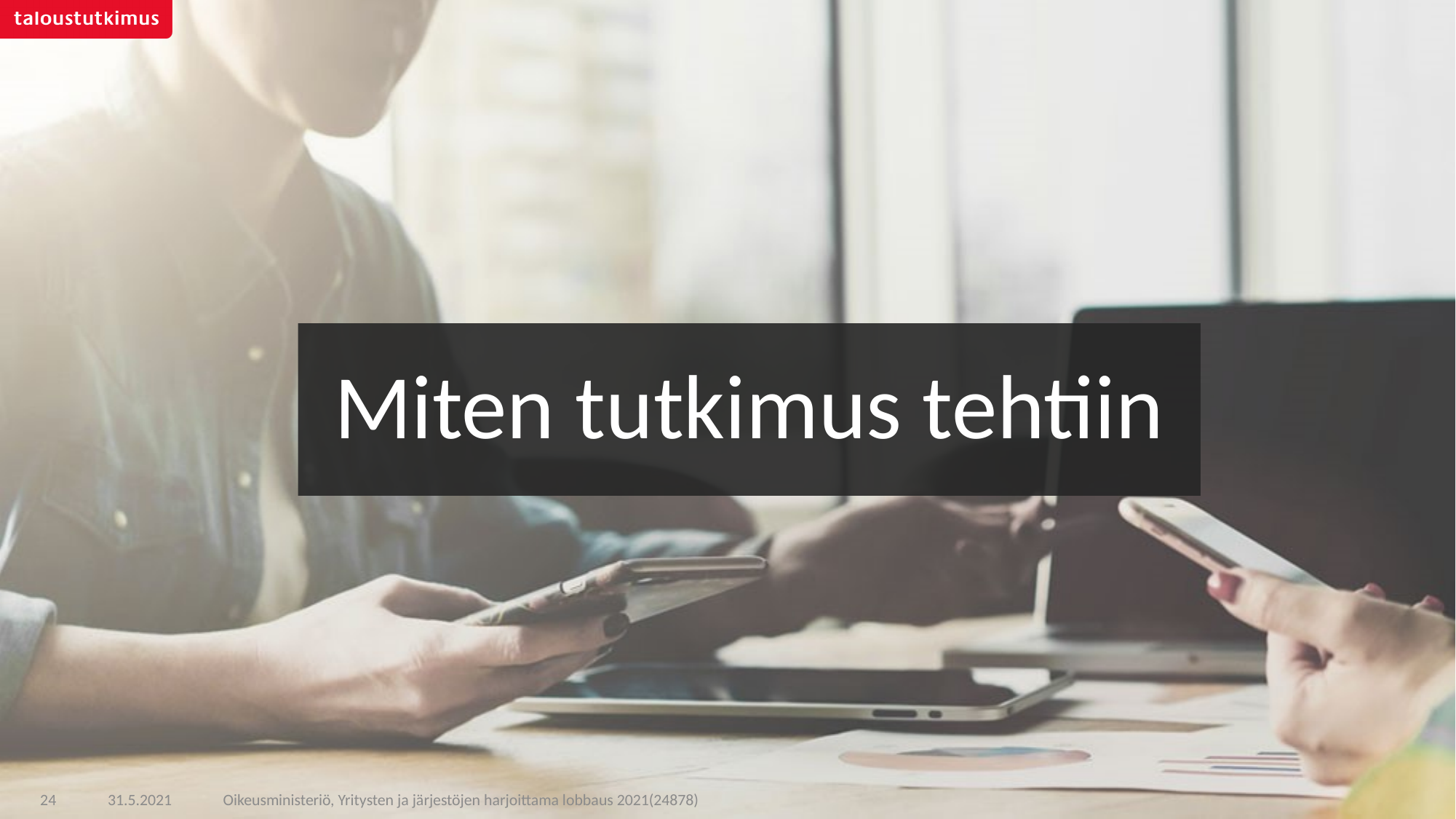

# Miten tutkimus tehtiin
Oikeusministeriö, Yritysten ja järjestöjen harjoittama lobbaus 2021(24878)
24
31.5.2021